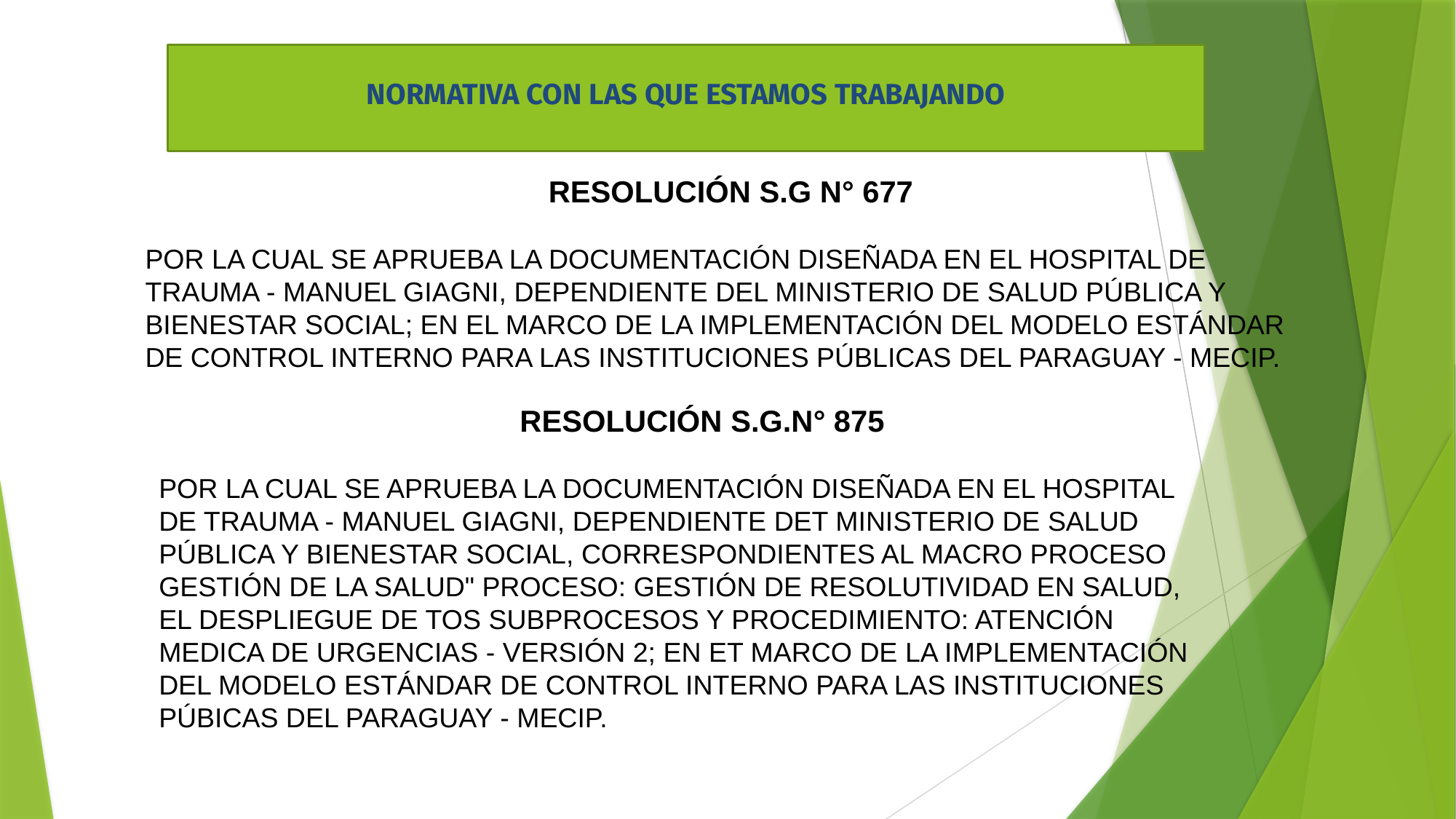

# NORMATIVA CON LAS QUE ESTAMOS TRABAJANDO
  RESOLUCIÓN S.G N° 677

POR LA CUAL SE APRUEBA LA DOCUMENTACIÓN DISEÑADA EN EL HOSPITAL DE TRAUMA - MANUEL GIAGNI, DEPENDIENTE DEL MINISTERIO DE SALUD PÚBLICA Y BIENESTAR SOCIAL; EN EL MARCO DE LA IMPLEMENTACIÓN DEL MODELO ESTÁNDAR DE CONTROL INTERNO PARA LAS INSTITUCIONES PÚBLICAS DEL PARAGUAY - MECIP.
        RESOLUCIÓN S.G.N° 875

POR LA CUAL SE APRUEBA LA DOCUMENTACIÓN DISEÑADA EN EL HOSPITAL DE TRAUMA - MANUEL GIAGNI, DEPENDIENTE DET MINISTERIO DE SALUD PÚBLICA Y BIENESTAR SOCIAL, CORRESPONDIENTES AL MACRO PROCESO GESTIÓN DE LA SALUD" PROCESO: GESTIÓN DE RESOLUTIVIDAD EN SALUD, EL DESPLIEGUE DE TOS SUBPROCESOS Y PROCEDIMIENTO: ATENCIÓN MEDICA DE URGENCIAS - VERSIÓN 2; EN ET MARCO DE LA IMPLEMENTACIÓN DEL MODELO ESTÁNDAR DE CONTROL INTERNO PARA LAS INSTITUCIONES PÚBICAS DEL PARAGUAY - MECIP.